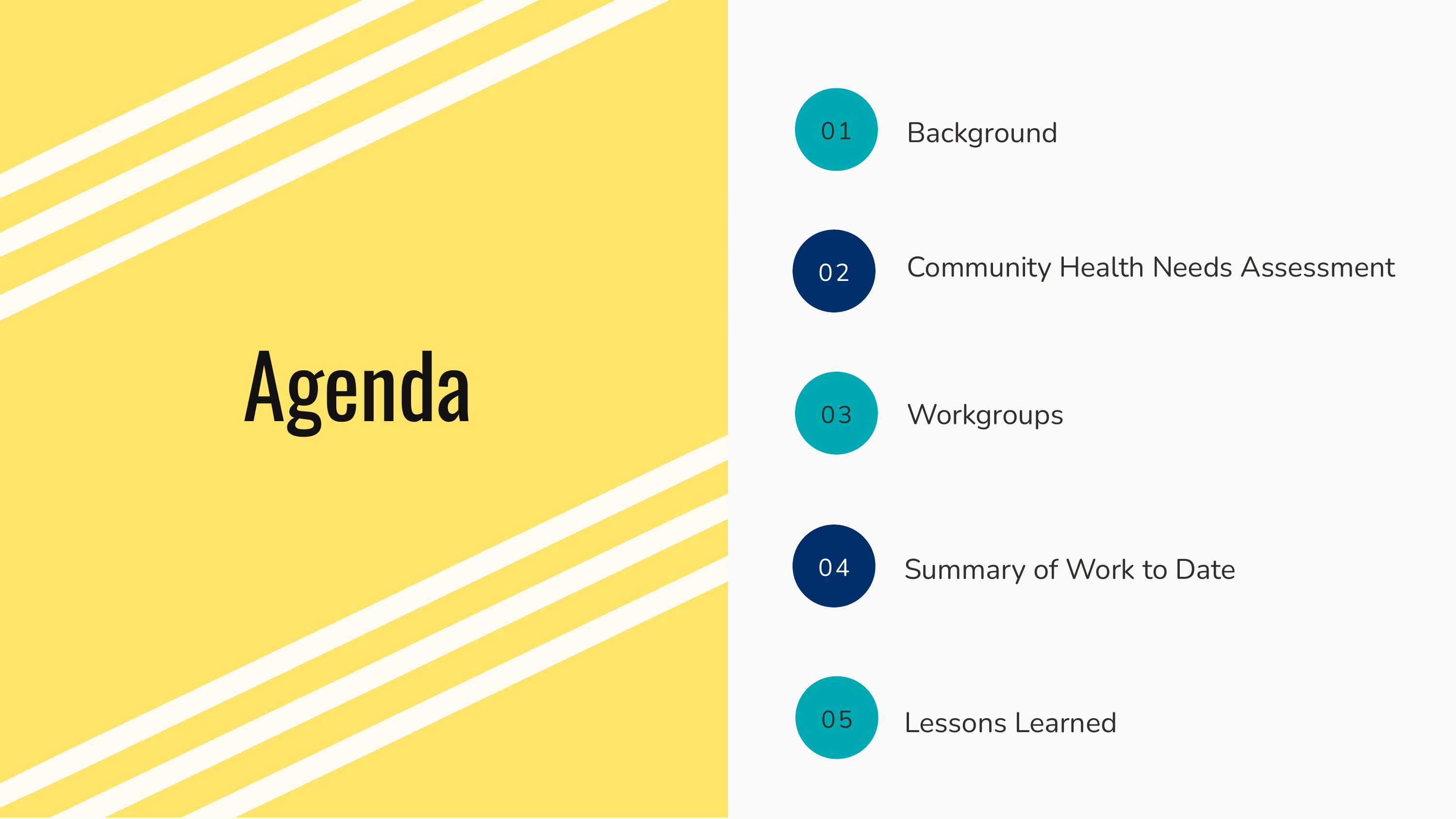

01
Background

02
Community Health Needs Assessment
Agenda

03
Workgroups

04
Summary of Work to Date

05
Lessons Learned